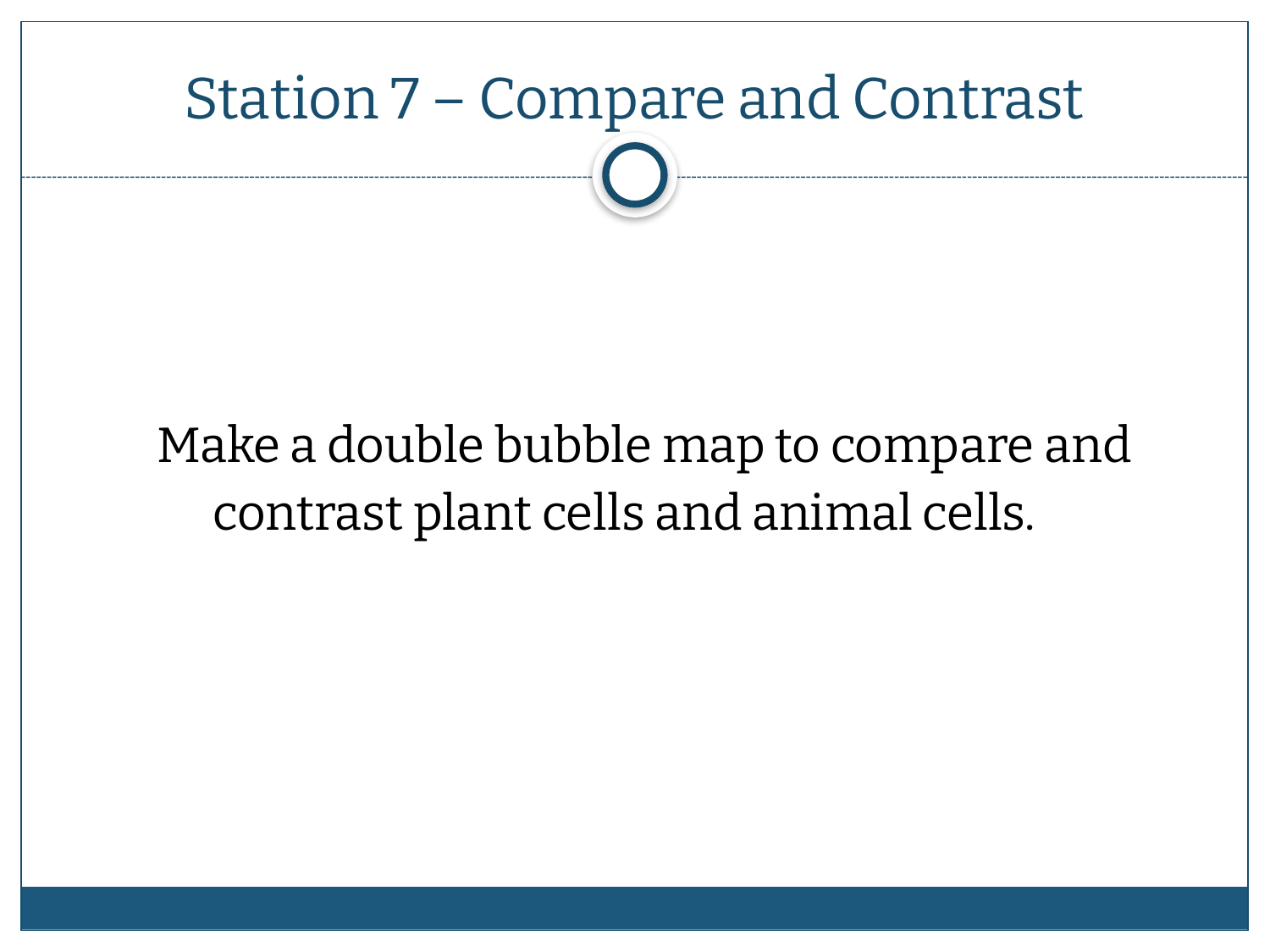

# Station 7 – Compare and Contrast
    Make a double bubble map to compare and contrast plant cells and animal cells.